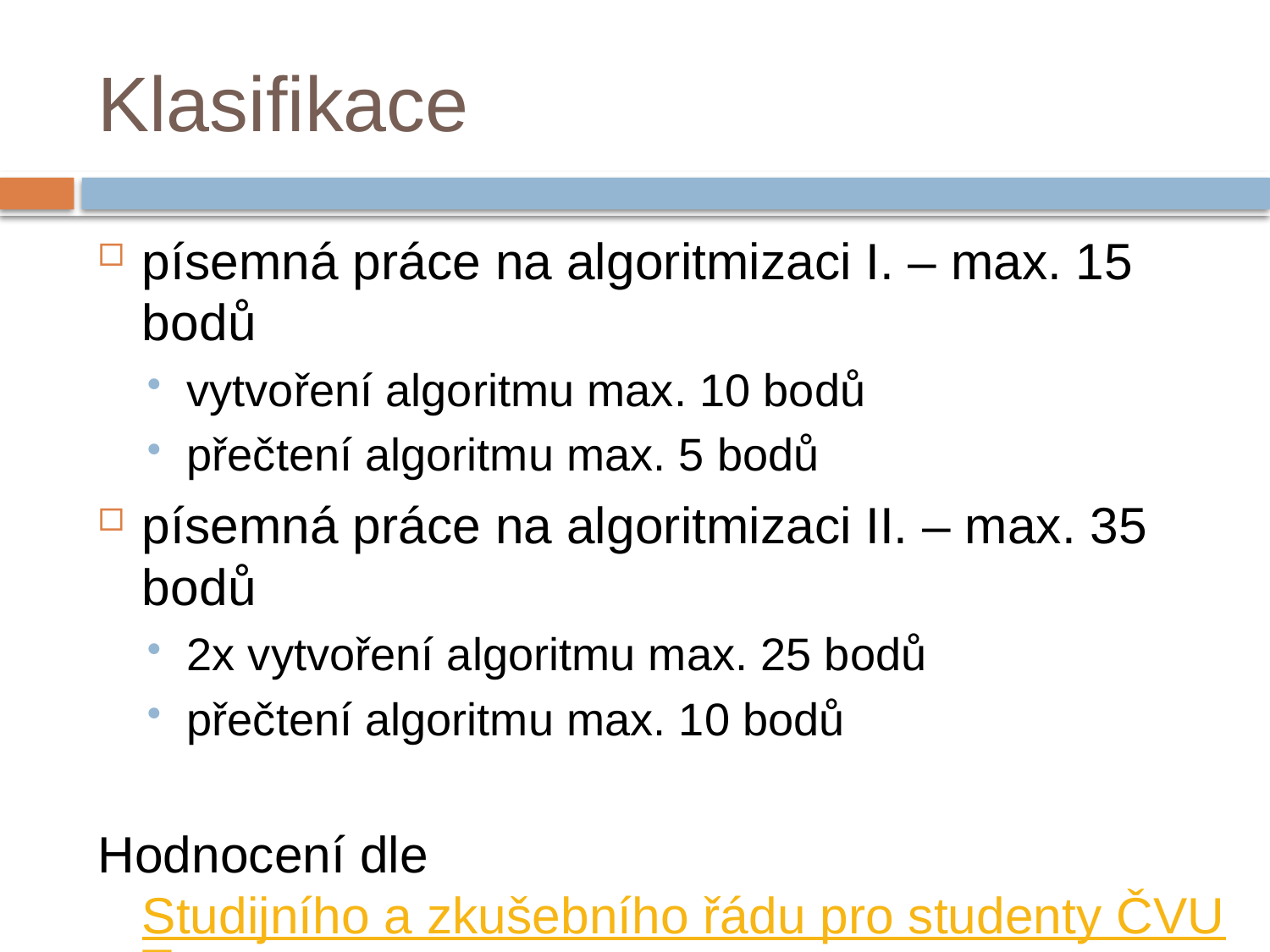

# Klasifikace
písemná práce na algoritmizaci I. – max. 15 bodů
vytvoření algoritmu max. 10 bodů
přečtení algoritmu max. 5 bodů
písemná práce na algoritmizaci II. – max. 35 bodů
2x vytvoření algoritmu max. 25 bodů
přečtení algoritmu max. 10 bodů

Hodnocení dle Studijního a zkušebního řádu pro studenty ČVUT – minimálně 25 bodů na známku E